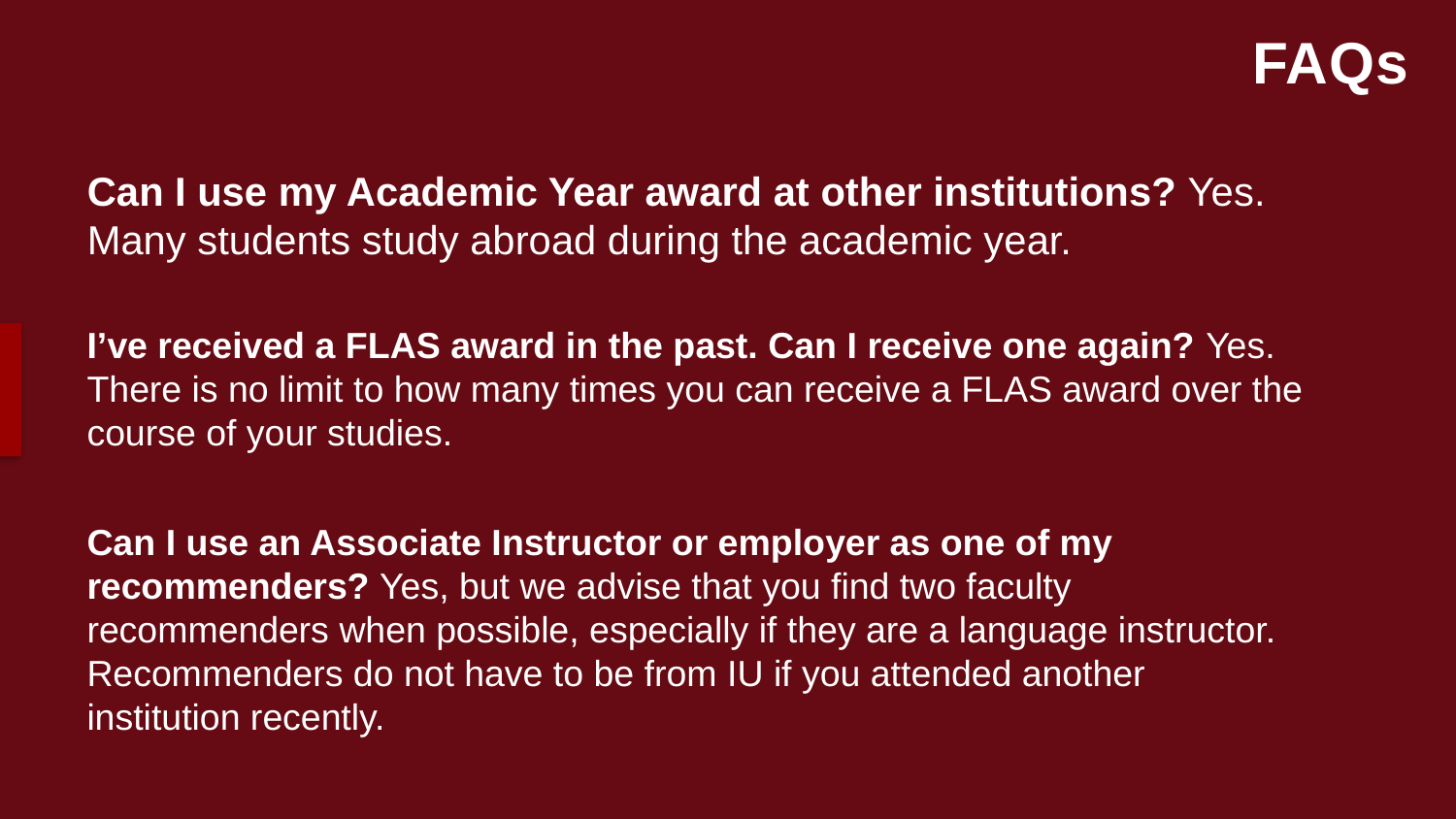

FAQs
# Can I use my Academic Year award at other institutions? Yes. Many students study abroad during the academic year.
I’ve received a FLAS award in the past. Can I receive one again? Yes. There is no limit to how many times you can receive a FLAS award over the course of your studies.
Can I use an Associate Instructor or employer as one of my recommenders? Yes, but we advise that you find two faculty recommenders when possible, especially if they are a language instructor. Recommenders do not have to be from IU if you attended another institution recently.